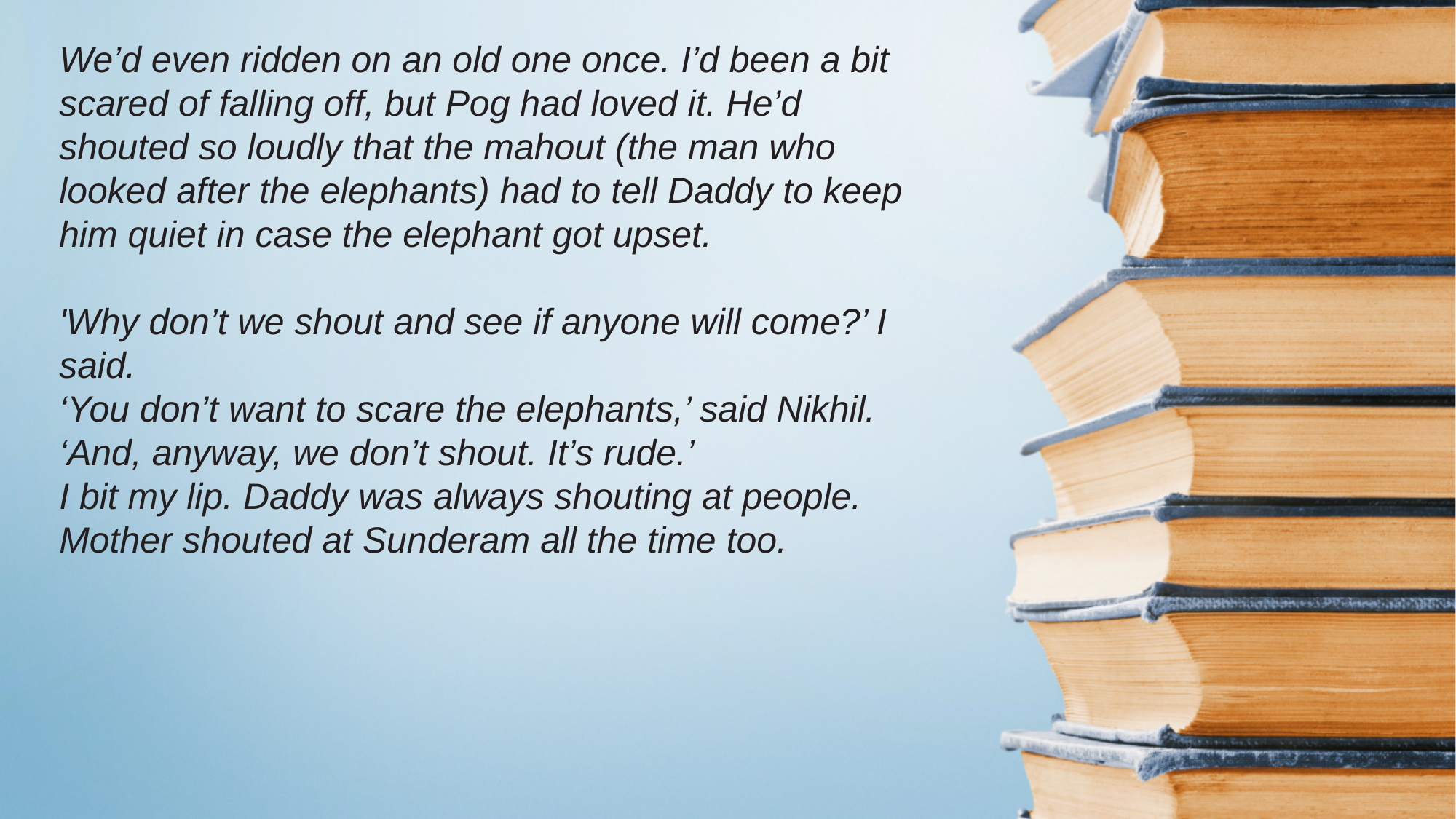

We’d even ridden on an old one once. I’d been a bit scared of falling off, but Pog had loved it. He’d shouted so loudly that the mahout (the man who looked after the elephants) had to tell Daddy to keep him quiet in case the elephant got upset.

'Why don’t we shout and see if anyone will come?’ I said.
‘You don’t want to scare the elephants,’ said Nikhil. ‘And, anyway, we don’t shout. It’s rude.’
I bit my lip. Daddy was always shouting at people. Mother shouted at Sunderam all the time too.
#